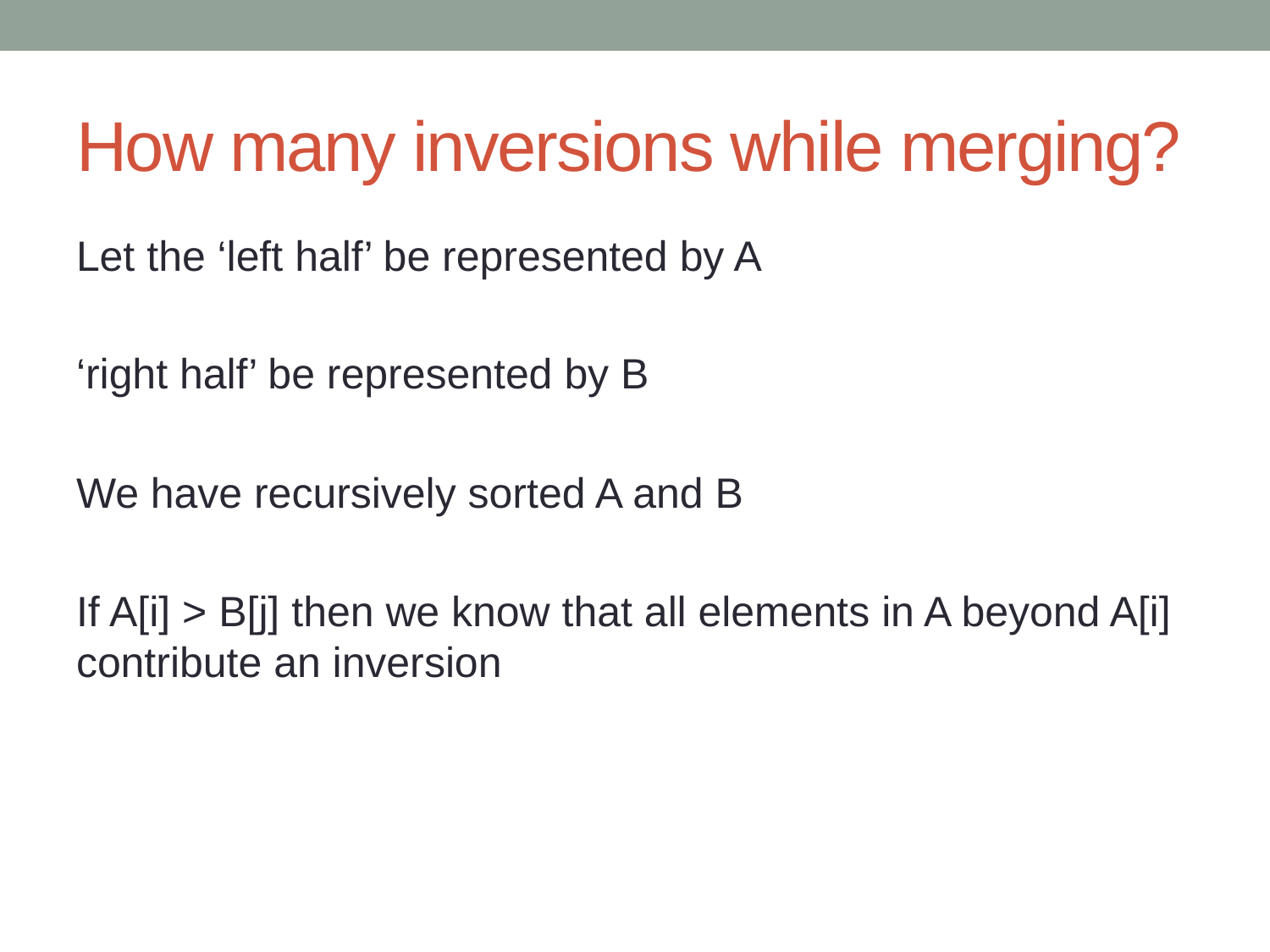

# How many inversions while merging?
Let the ‘left half’ be represented by A

‘right half’ be represented by B

We have recursively sorted A and B

If A[i] > B[j] then we know that all elements in A beyond A[i] contribute an inversion